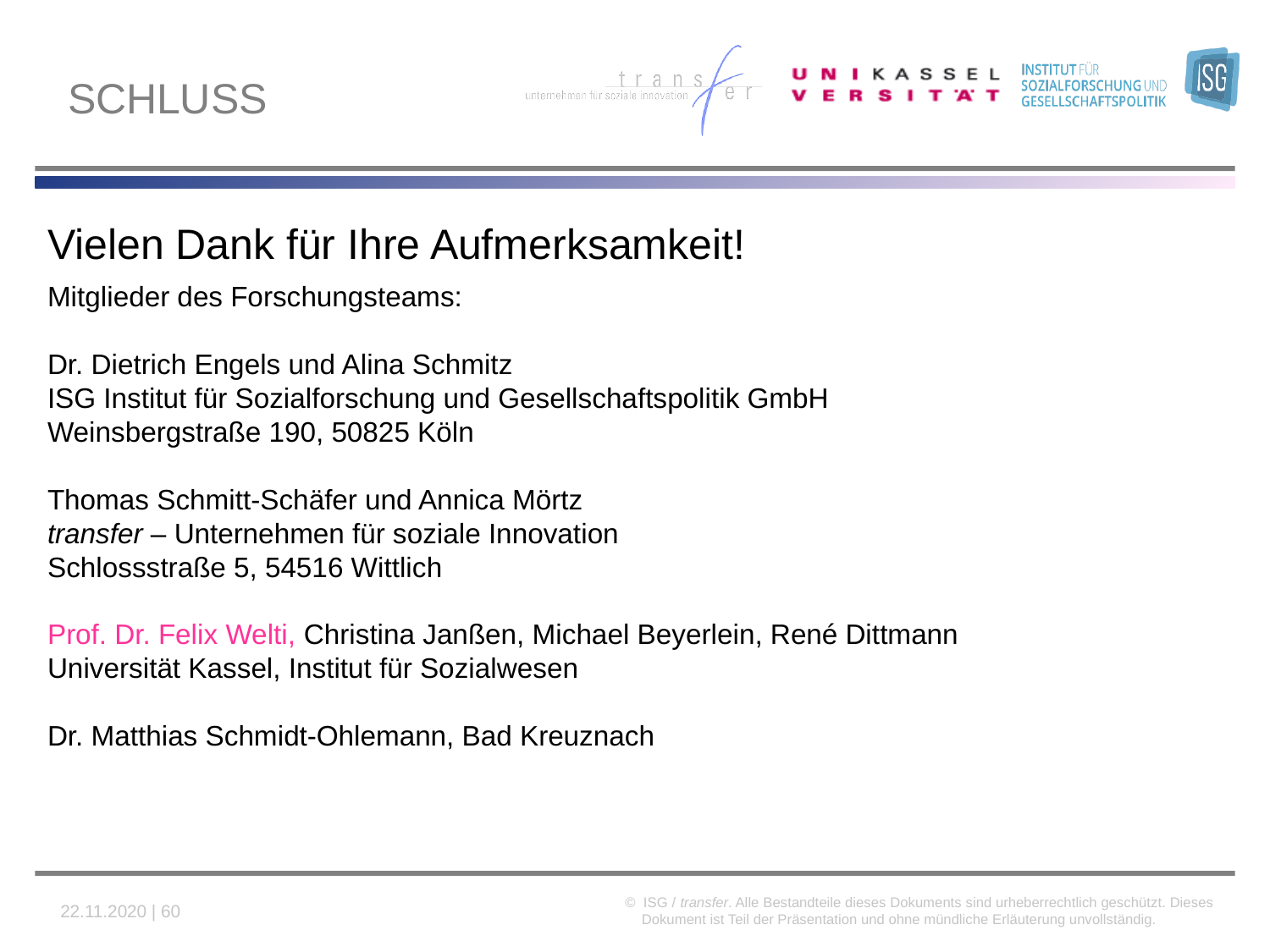

# Schluss
Vielen Dank für Ihre Aufmerksamkeit!
Mitglieder des Forschungsteams:

Dr. Dietrich Engels und Alina Schmitz
ISG Institut für Sozialforschung und Gesellschaftspolitik GmbH
Weinsbergstraße 190, 50825 Köln

Thomas Schmitt-Schäfer und Annica Mörtz
transfer – Unternehmen für soziale Innovation
Schlossstraße 5, 54516 Wittlich

Prof. Dr. Felix Welti, Christina Janßen, Michael Beyerlein, René Dittmann
Universität Kassel, Institut für Sozialwesen

Dr. Matthias Schmidt-Ohlemann, Bad Kreuznach
©  ISG / transfer. Alle Bestandteile dieses Dokuments sind urheberrechtlich geschützt. Dieses Dokument ist Teil der Präsentation und ohne mündliche Erläuterung unvollständig.

22.11.2020 | 60